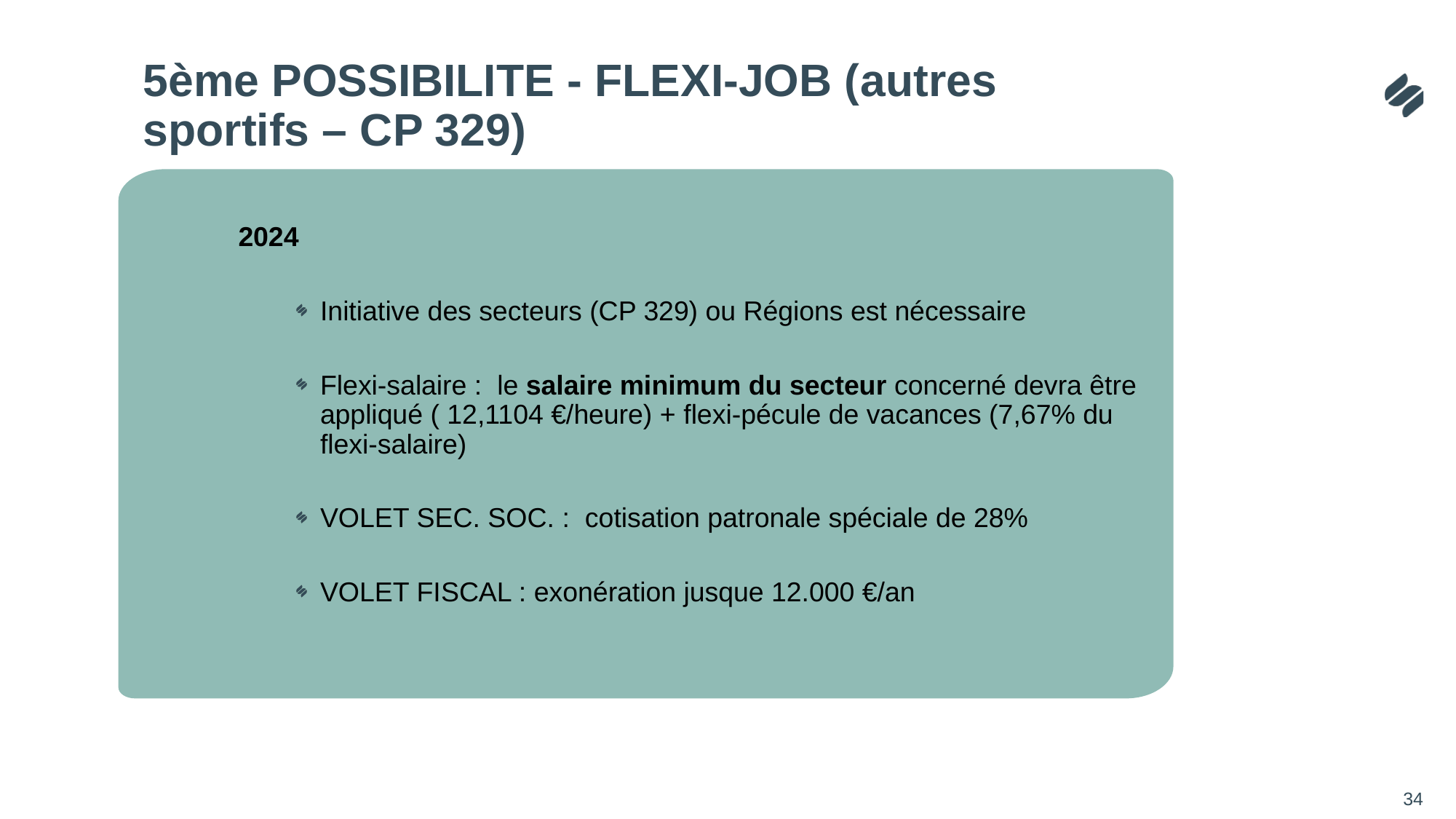

# 5ème POSSIBILITE - FLEXI-JOB (autres sportifs – CP 329)

2024

Initiative des secteurs (CP 329) ou Régions est nécessaire

Flexi-salaire :  le salaire minimum du secteur concerné devra être appliqué ( 12,1104 €/heure) + flexi-pécule de vacances (7,67% du flexi-salaire)

VOLET SEC. SOC. :  cotisation patronale spéciale de 28%

VOLET FISCAL : exonération jusque 12.000 €/an